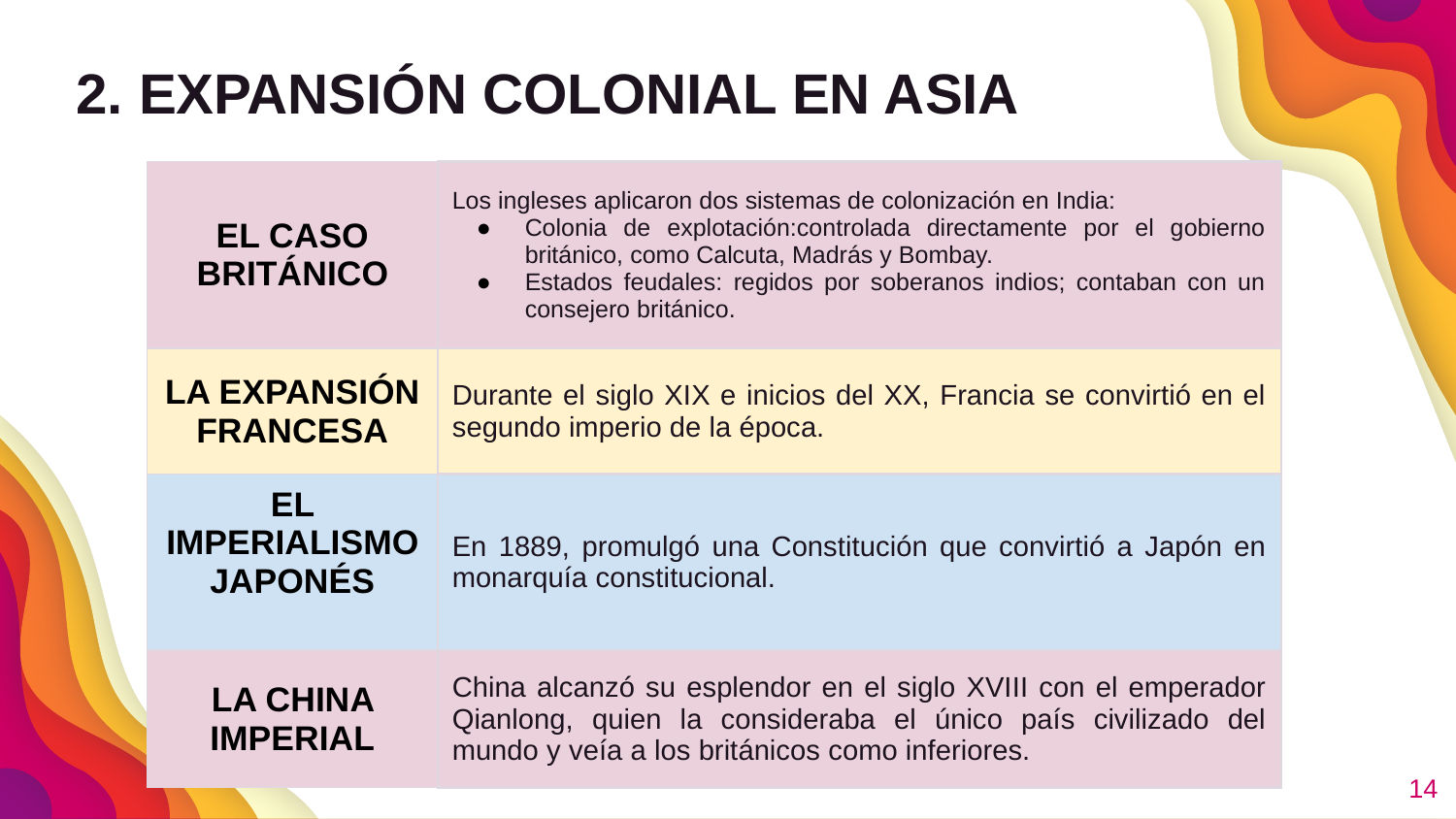

2. EXPANSIÓN COLONIAL EN ASIA
| EL CASO BRITÁNICO | Los ingleses aplicaron dos sistemas de colonización en India: Colonia de explotación:controlada directamente por el gobierno británico, como Calcuta, Madrás y Bombay. Estados feudales: regidos por soberanos indios; contaban con un consejero británico. |  |  |
| --- | --- | --- | --- |
| LA EXPANSIÓN FRANCESA | Durante el siglo XIX e inicios del XX, Francia se convirtió en el segundo imperio de la época. |  |  |
| EL IMPERIALISMO JAPONÉS | En 1889, promulgó una Constitución que convirtió a Japón en monarquía constitucional. |  |  |
| LA CHINA IMPERIAL | China alcanzó su esplendor en el siglo XVIII con el emperador Qianlong, quien la consideraba el único país civilizado del mundo y veía a los británicos como inferiores. |  |  |
14